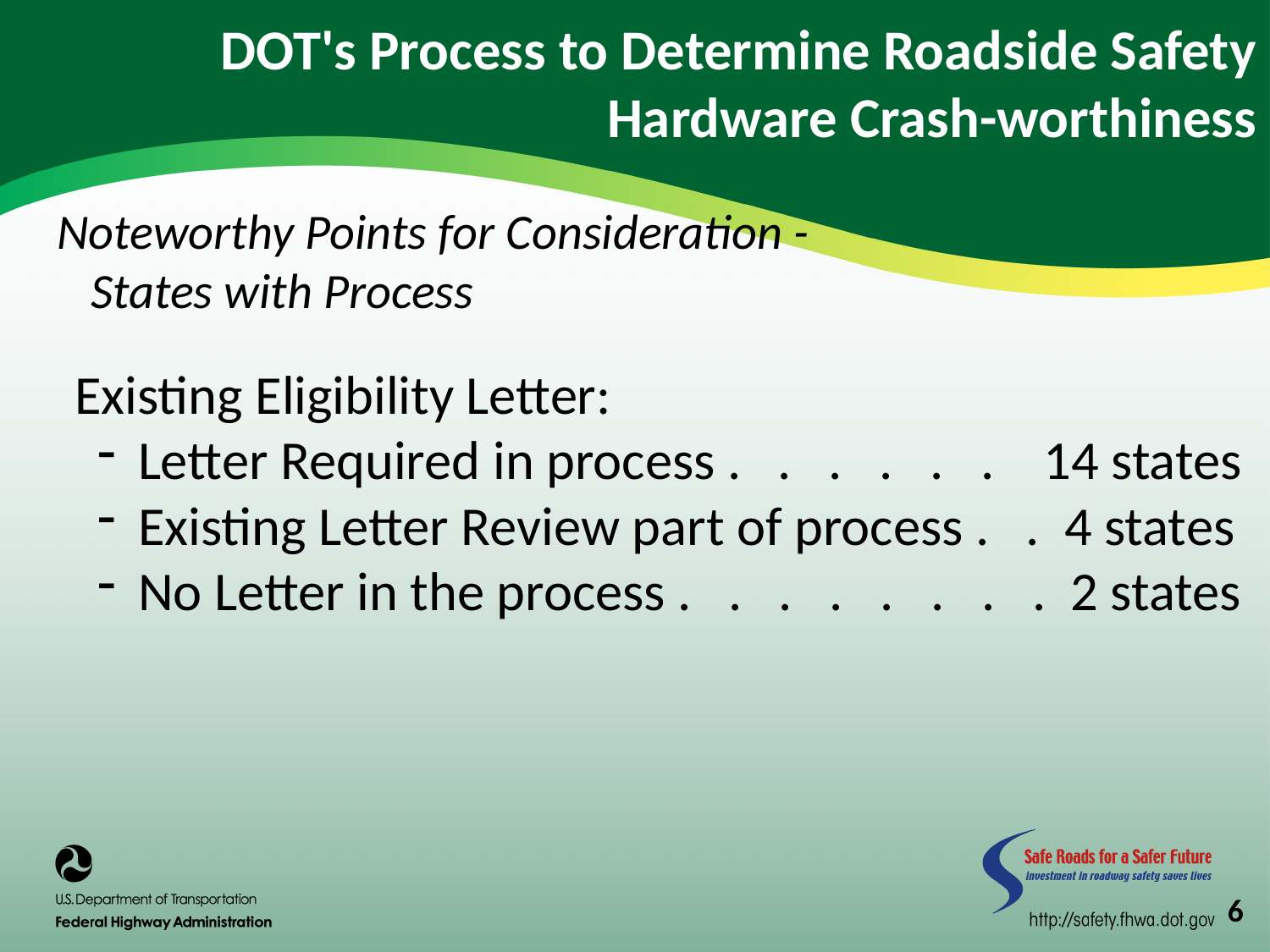

DOT's Process to Determine Roadside Safety Hardware Crash-worthiness
Noteworthy Points for Consideration -
   States with Process
Existing Eligibility Letter:
Letter Required in process .   .   .   .   .   .    14 states
Existing Letter Review part of process .   .  4 states
No Letter in the process .   .   .   .   .   .   .   .  2 states
6